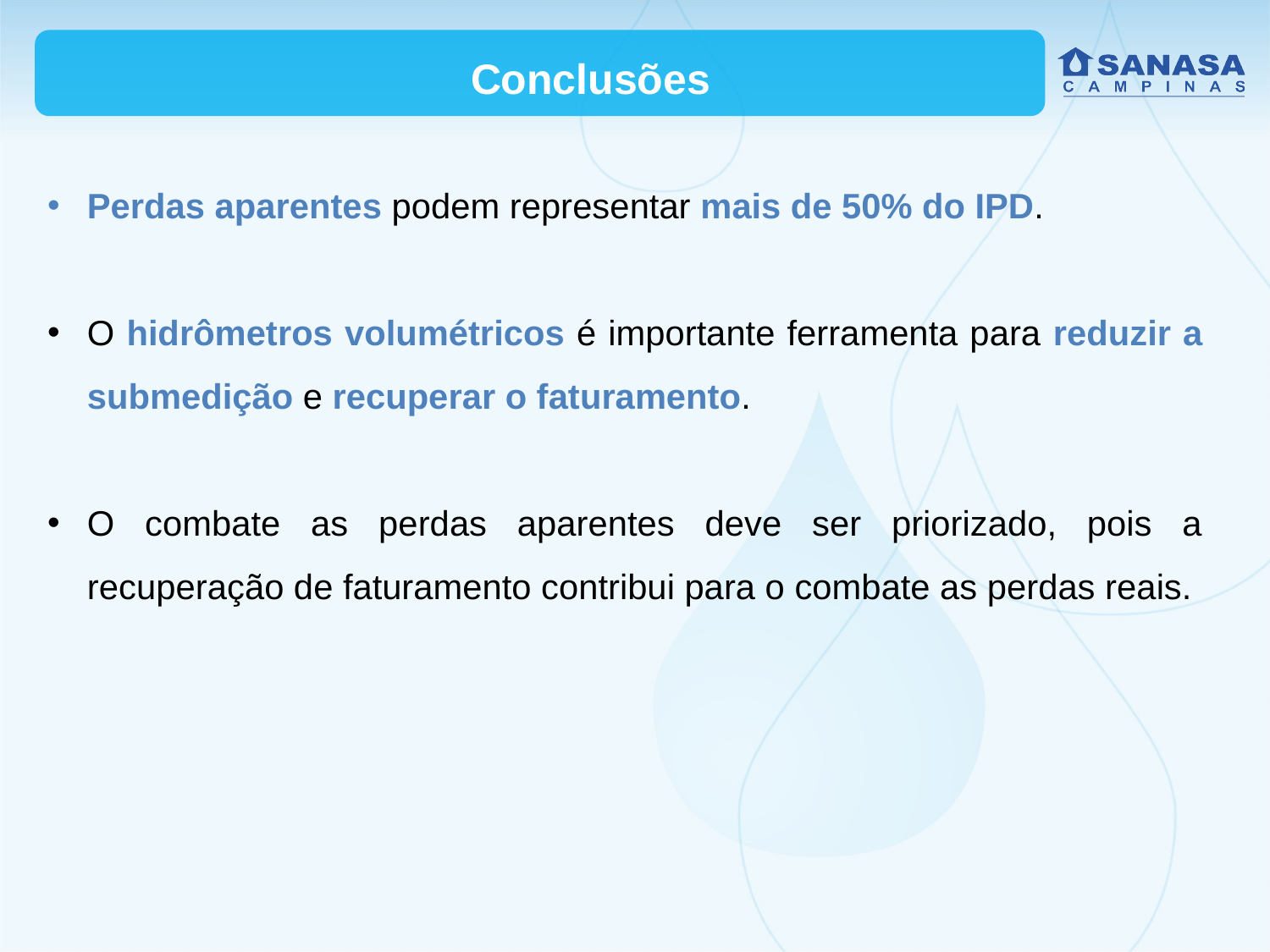

Conclusões
Perdas aparentes podem representar mais de 50% do IPD.

O hidrômetros volumétricos é importante ferramenta para reduzir a submedição e recuperar o faturamento.

O combate as perdas aparentes deve ser priorizado, pois a recuperação de faturamento contribui para o combate as perdas reais.